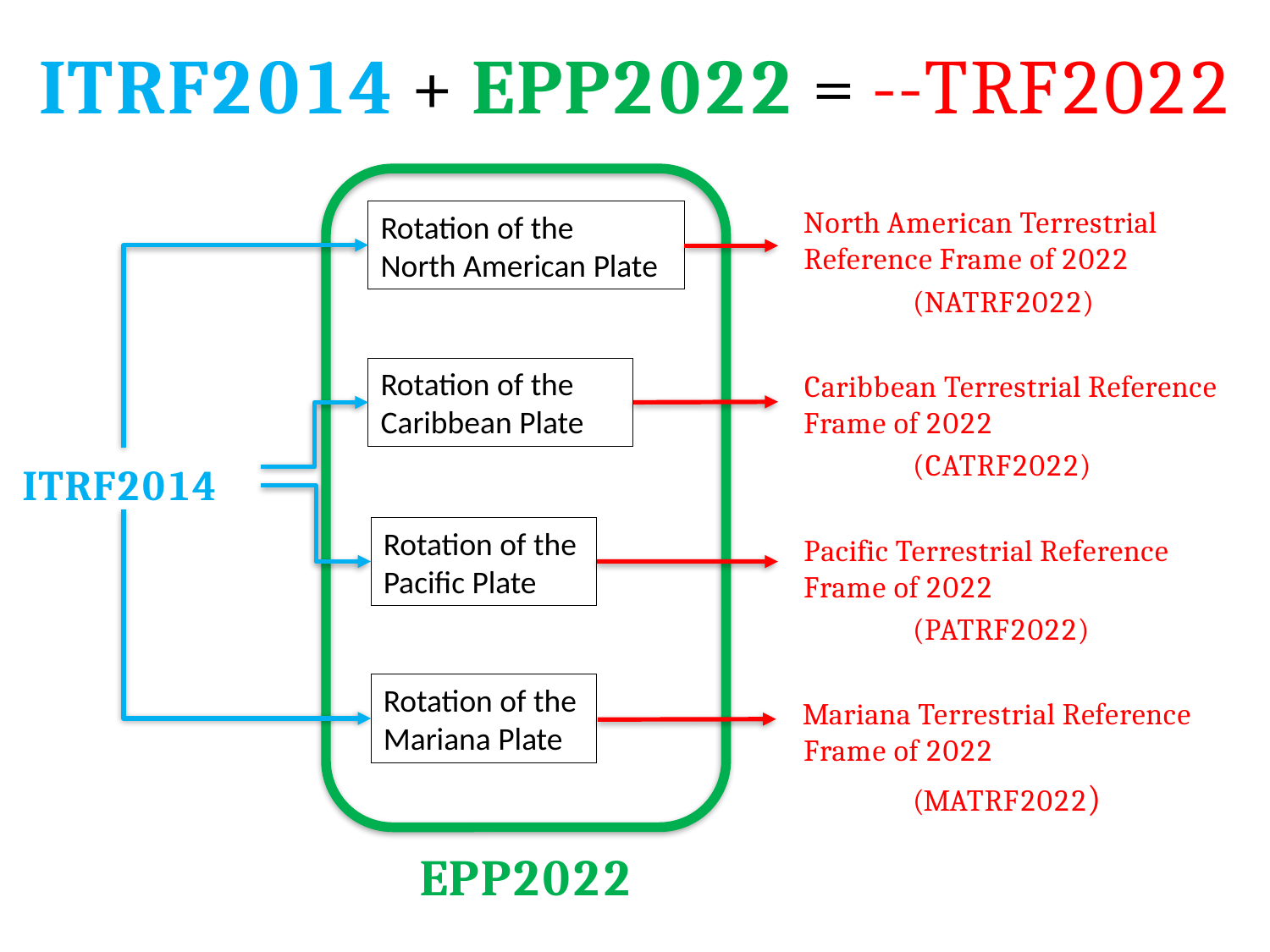

ITRF2014 + EPP2022 = --TRF2022

North American Terrestrial Reference Frame of 2022
	(NATRF2022)

Caribbean Terrestrial Reference Frame of 2022
	(CATRF2022)

Pacific Terrestrial Reference Frame of 2022
	(PATRF2022)

Mariana Terrestrial Reference Frame of 2022
	(MATRF2022)
Rotation of the
North American Plate
Rotation of the
Caribbean Plate
ITRF2014
Rotation of the
Pacific Plate
Rotation of the
Mariana Plate
EPP2022